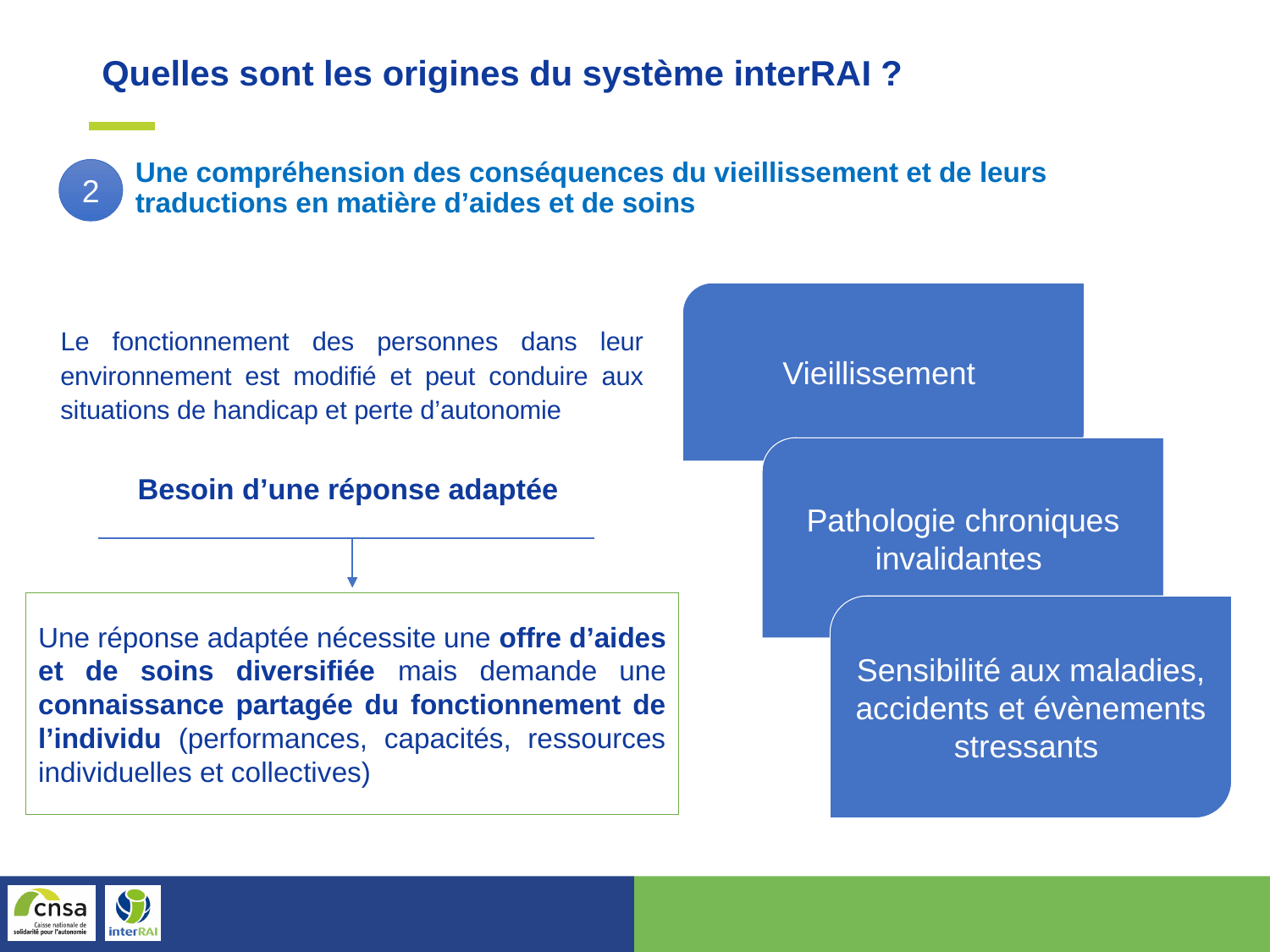

Quelles sont les origines du système interRAI ?
Une compréhension des conséquences du vieillissement et de leurs traductions en matière d’aides et de soins
2

Le fonctionnement des personnes dans leur environnement est modifié et peut conduire aux situations de handicap et perte d’autonomie

Besoin d’une réponse adaptée

Vieillissement
Pathologie chroniques invalidantes
Une réponse adaptée nécessite une offre d’aides et de soins diversifiée mais demande une connaissance partagée du fonctionnement de l’individu (performances, capacités, ressources individuelles et collectives)
Sensibilité aux maladies, accidents et évènements stressants